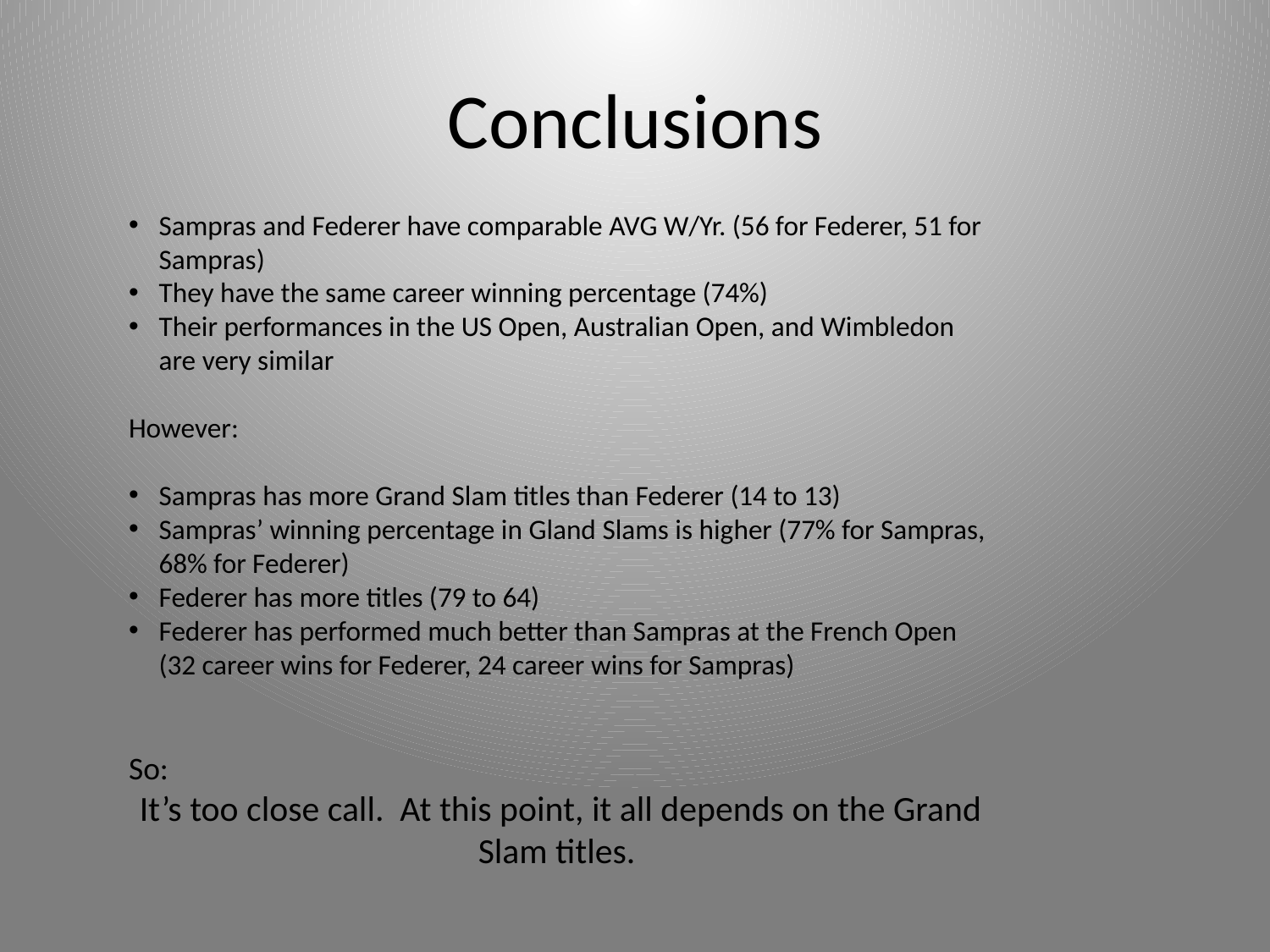

# Conclusions
Sampras and Federer have comparable AVG W/Yr. (56 for Federer, 51 for Sampras)
They have the same career winning percentage (74%)
Their performances in the US Open, Australian Open, and Wimbledon are very similar

However:

Sampras has more Grand Slam titles than Federer (14 to 13)
Sampras’ winning percentage in Gland Slams is higher (77% for Sampras, 68% for Federer)
Federer has more titles (79 to 64)
Federer has performed much better than Sampras at the French Open (32 career wins for Federer, 24 career wins for Sampras)

So:
It’s too close call.  At this point, it all depends on the Grand Slam titles.